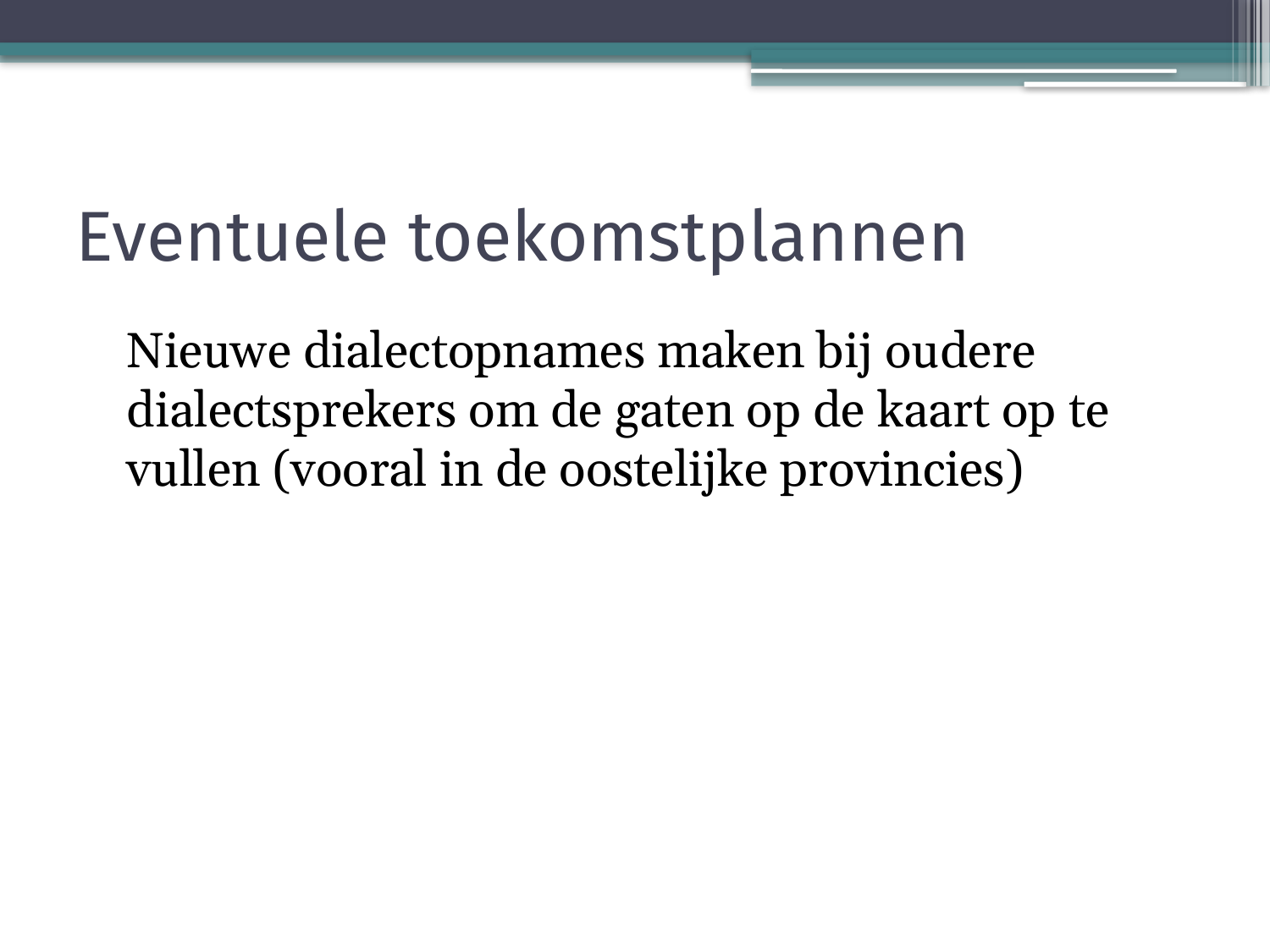

# Eventuele toekomstplannen
	Nieuwe dialectopnames maken bij oudere dialectsprekers om de gaten op de kaart op te vullen (vooral in de oostelijke provincies)